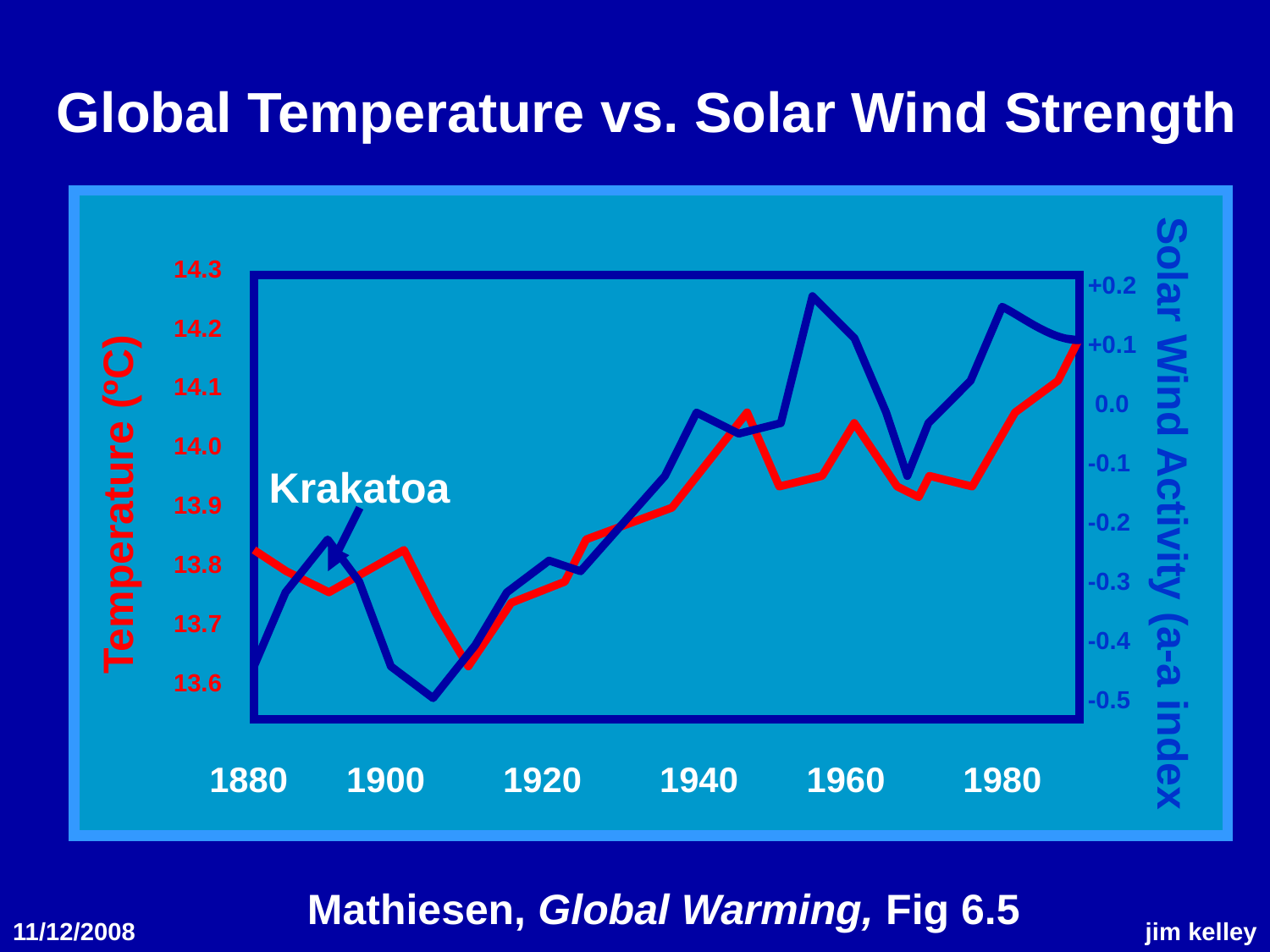

Global Temperature vs. Solar Wind Strength

14.3

14.2

14.1

14.0

13.9

13.8

13.7

13.6

+0.2

+0.1

 0.0

-0.1

-0.2

-0.3

-0.4

-0.5

Krakatoa
Temperature (ºC)
Solar Wind Activity (a-a index

1880      1900        1920        1940       1960        1980
Mathiesen, Global Warming, Fig 6.5
11/12/2008
jim kelley